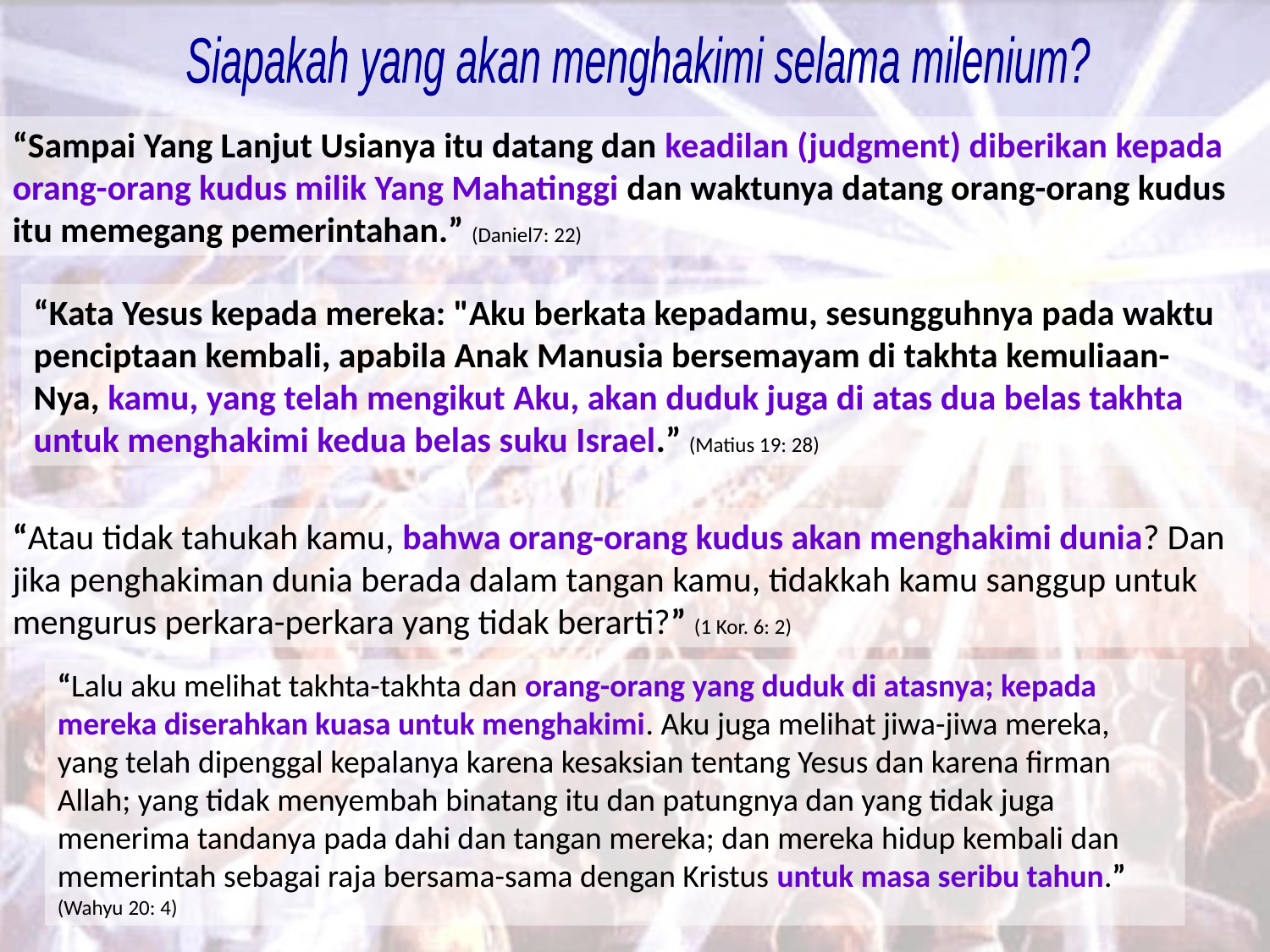

Siapakah yang akan menghakimi selama milenium?
“Sampai Yang Lanjut Usianya itu datang dan keadilan (judgment) diberikan kepada orang-orang kudus milik Yang Mahatinggi dan waktunya datang orang-orang kudus itu memegang pemerintahan.” (Daniel7: 22)
“Kata Yesus kepada mereka: "Aku berkata kepadamu, sesungguhnya pada waktu penciptaan kembali, apabila Anak Manusia bersemayam di takhta kemuliaan-Nya, kamu, yang telah mengikut Aku, akan duduk juga di atas dua belas takhta untuk menghakimi kedua belas suku Israel.” (Matius 19: 28)
“Atau tidak tahukah kamu, bahwa orang-orang kudus akan menghakimi dunia? Dan jika penghakiman dunia berada dalam tangan kamu, tidakkah kamu sanggup untuk mengurus perkara-perkara yang tidak berarti?” (1 Kor. 6: 2)
“Lalu aku melihat takhta-takhta dan orang-orang yang duduk di atasnya; kepada mereka diserahkan kuasa untuk menghakimi. Aku juga melihat jiwa-jiwa mereka, yang telah dipenggal kepalanya karena kesaksian tentang Yesus dan karena firman Allah; yang tidak menyembah binatang itu dan patungnya dan yang tidak juga menerima tandanya pada dahi dan tangan mereka; dan mereka hidup kembali dan memerintah sebagai raja bersama-sama dengan Kristus untuk masa seribu tahun.” (Wahyu 20: 4)